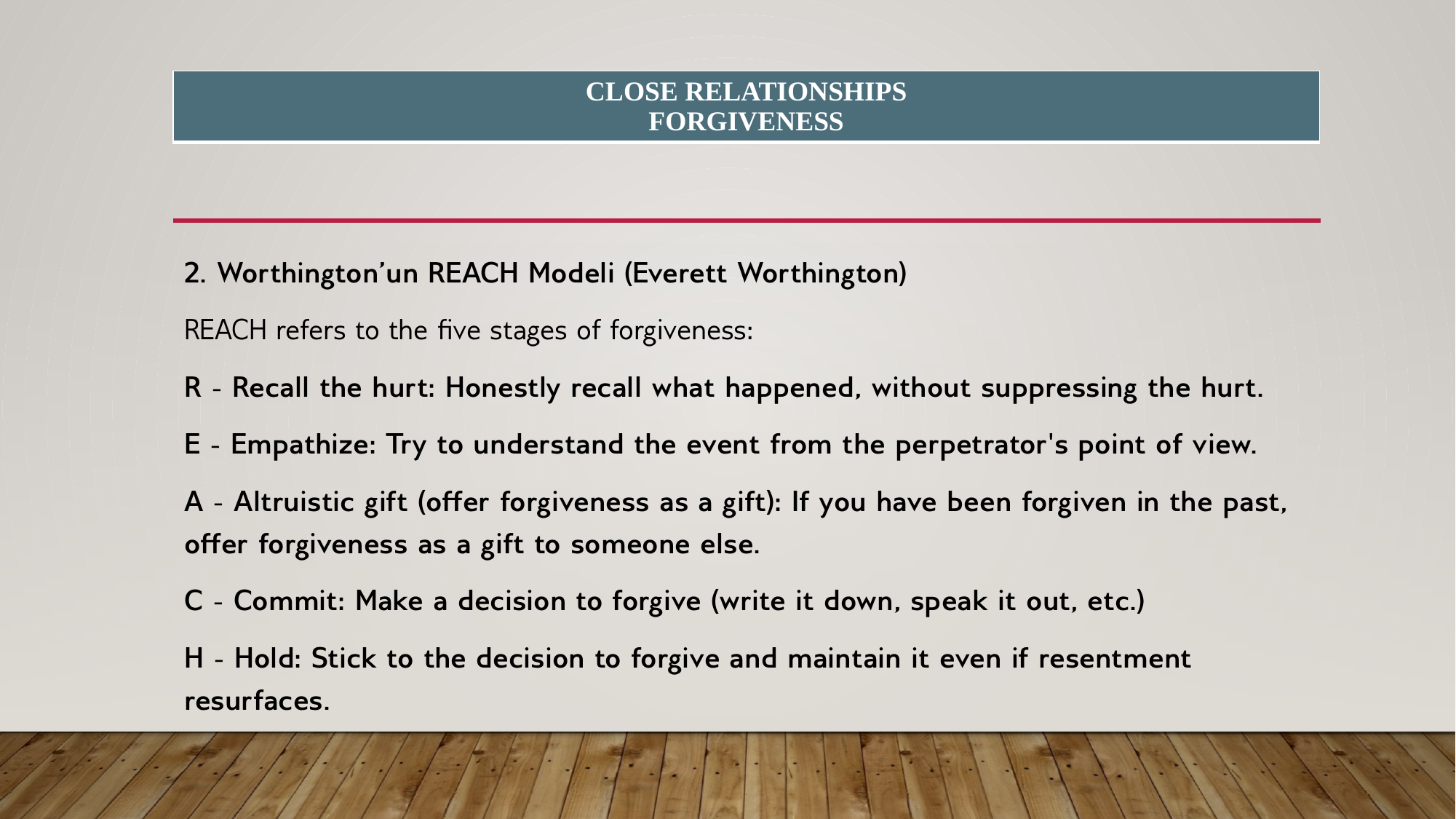

| CLOSE RELATIONSHIPS FORGIVENESS |
| --- |
#
2. Worthington’un REACH Modeli (Everett Worthington)
REACH refers to the five stages of forgiveness:
R - Recall the hurt: Honestly recall what happened, without suppressing the hurt.
E - Empathize: Try to understand the event from the perpetrator's point of view.
A - Altruistic gift (offer forgiveness as a gift): If you have been forgiven in the past, offer forgiveness as a gift to someone else.
C - Commit: Make a decision to forgive (write it down, speak it out, etc.)
H - Hold: Stick to the decision to forgive and maintain it even if resentment resurfaces.